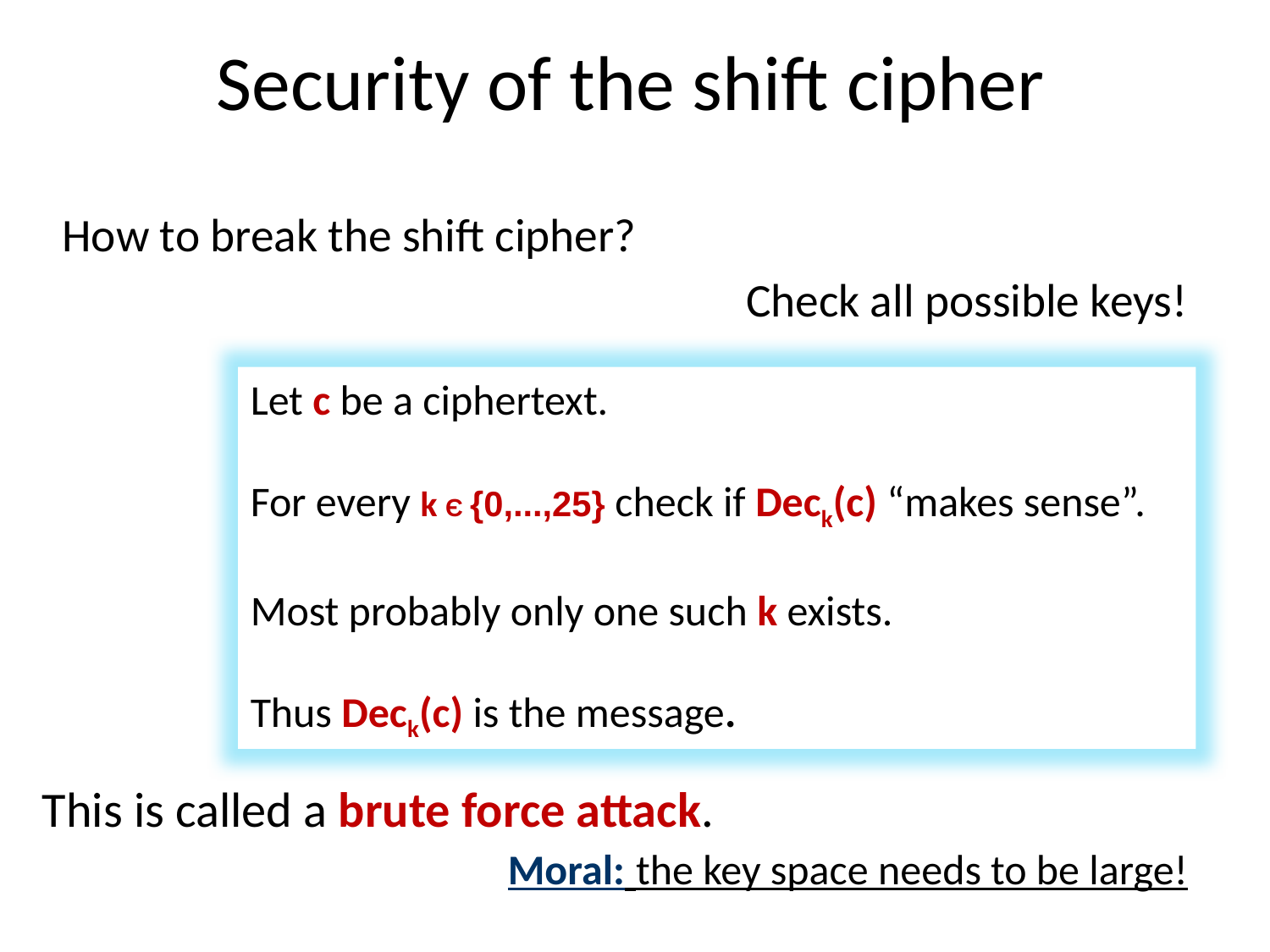

# Security of the shift cipher
How to break the shift cipher?
Check all possible keys!
Let c be a ciphertext.

For every k Є {0,...,25} check if Deck(c) “makes sense”.

Most probably only one such k exists.

Thus Deck(c) is the message.
This is called a brute force attack.
Moral: the key space needs to be large!